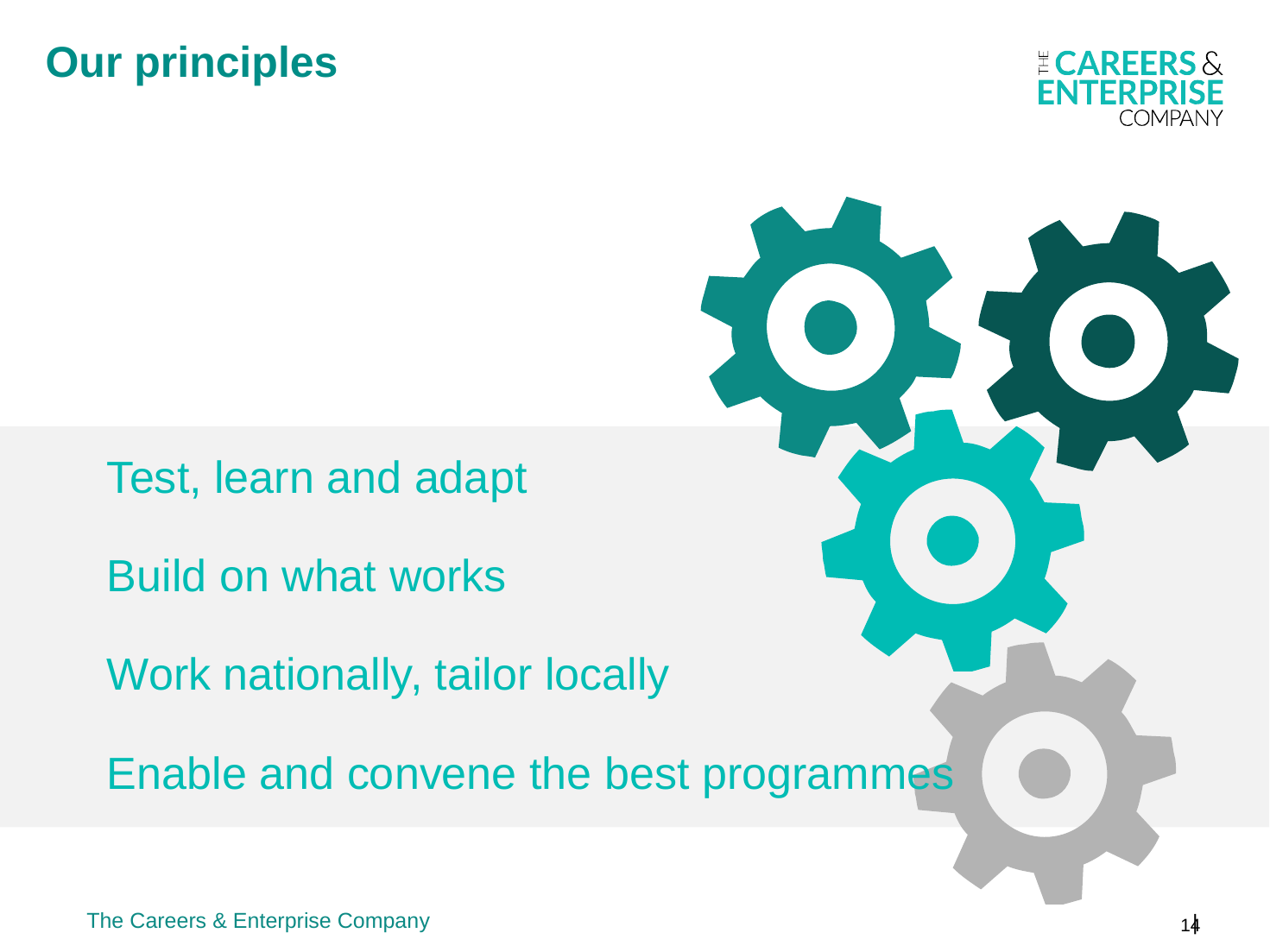

Our principles

Test, learn and adapt
Build on what works
Work nationally, tailor locally
Enable and convene the best programmes